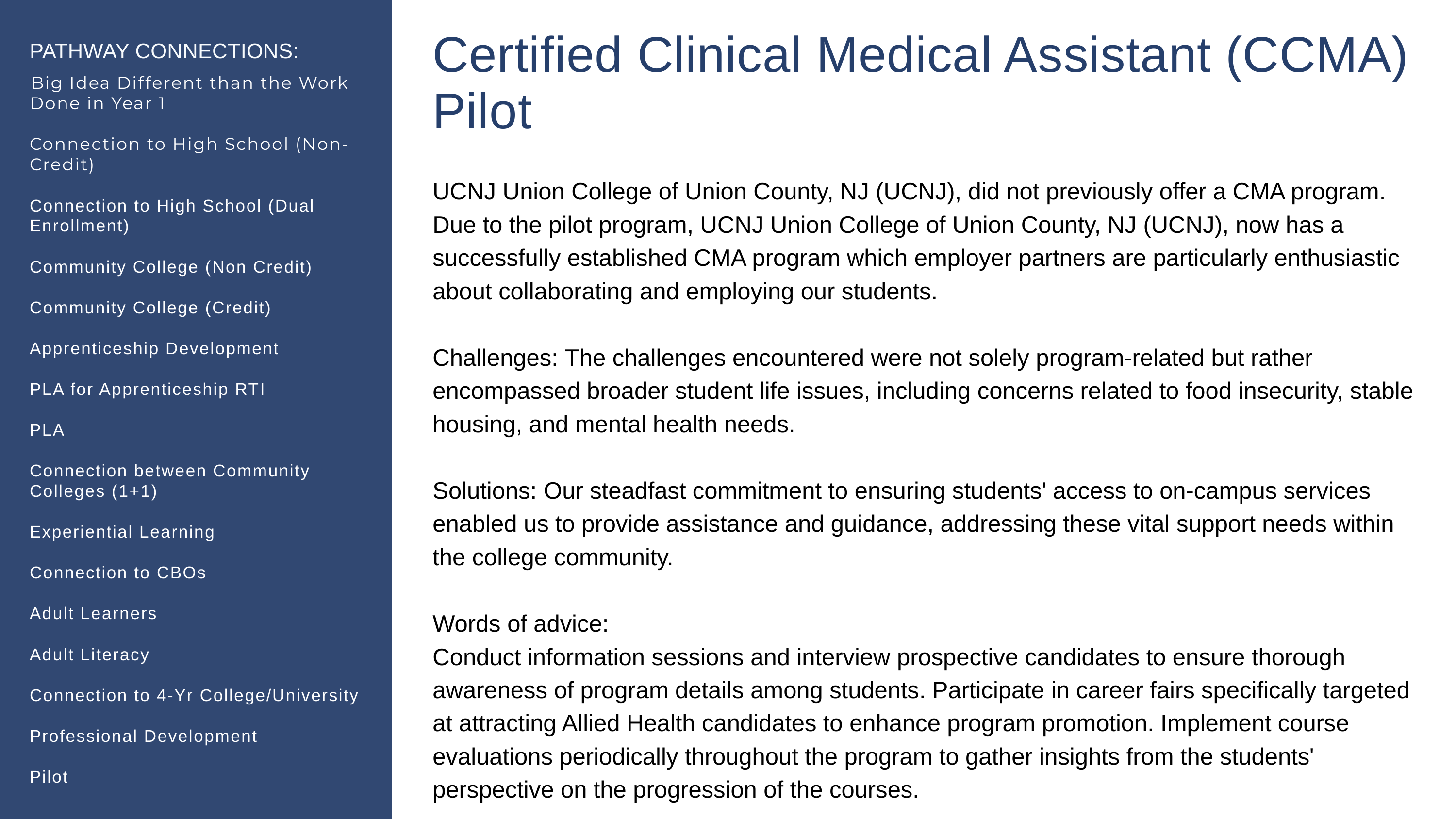

Certified Clinical Medical Assistant (CCMA) Pilot​
PATHWAY CONNECTIONS:
​Big Idea Different than the Work Done in Year 1​

Connection to High School (Non-Credit)​
​
Connection to High School (Dual Enrollment)​
​
Community College (Non Credit)​
​
Community College (Credit)​
​
Apprenticeship Development​
​
PLA for Apprenticeship RTI​
​
PLA​
​
Connection between Community Colleges (1+1)​
​
Experiential Learning​
​
Connection to CBOs​
​
Adult Learners​
​
Adult Literacy​
​
Connection to 4-Yr College/University​
​
Professional Development​
​
Pilot
UCNJ Union College of Union County, NJ (UCNJ), did not previously offer a CMA program. Due to the pilot program, UCNJ Union College of Union County, NJ (UCNJ), now has a successfully established CMA program which employer partners are particularly enthusiastic about collaborating and employing our students.​
​
Challenges: The challenges encountered were not solely program-related but rather encompassed broader student life issues, including concerns related to food insecurity, stable housing, and mental health needs. ​
​
Solutions: Our steadfast commitment to ensuring students' access to on-campus services enabled us to provide assistance and guidance, addressing these vital support needs within the college community.​
​
Words of advice:
Conduct information sessions and interview prospective candidates to ensure thorough awareness of program details among students. Participate in career fairs specifically targeted at attracting Allied Health candidates to enhance program promotion. Implement course evaluations periodically throughout the program to gather insights from the students' perspective on the progression of the courses.